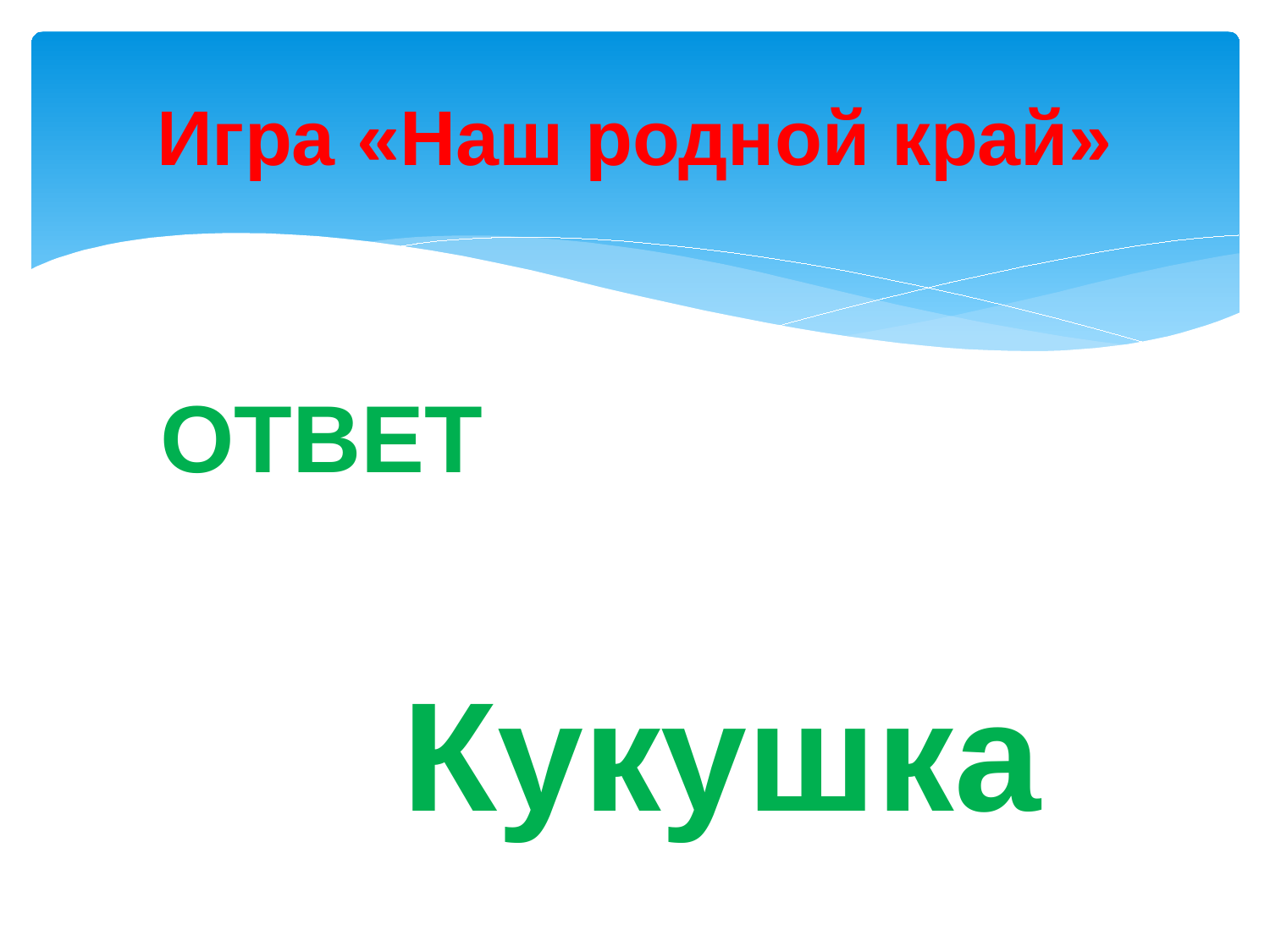

# Игра «Наш родной край»
 ОТВЕТ

    Кукушка